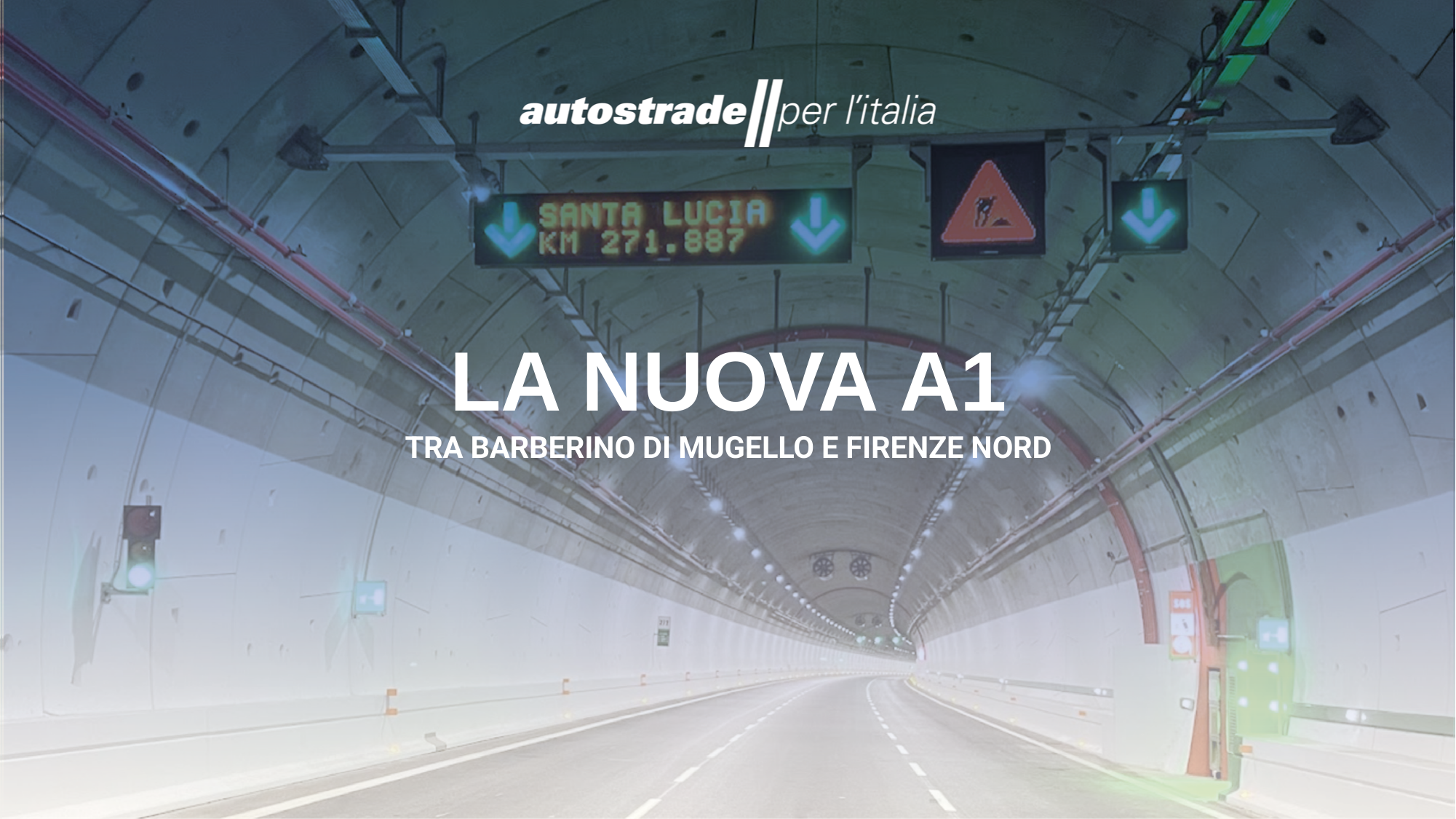

LA NUOVA A1
TRA BARBERINO DI MUGELLO E FIRENZE NORD